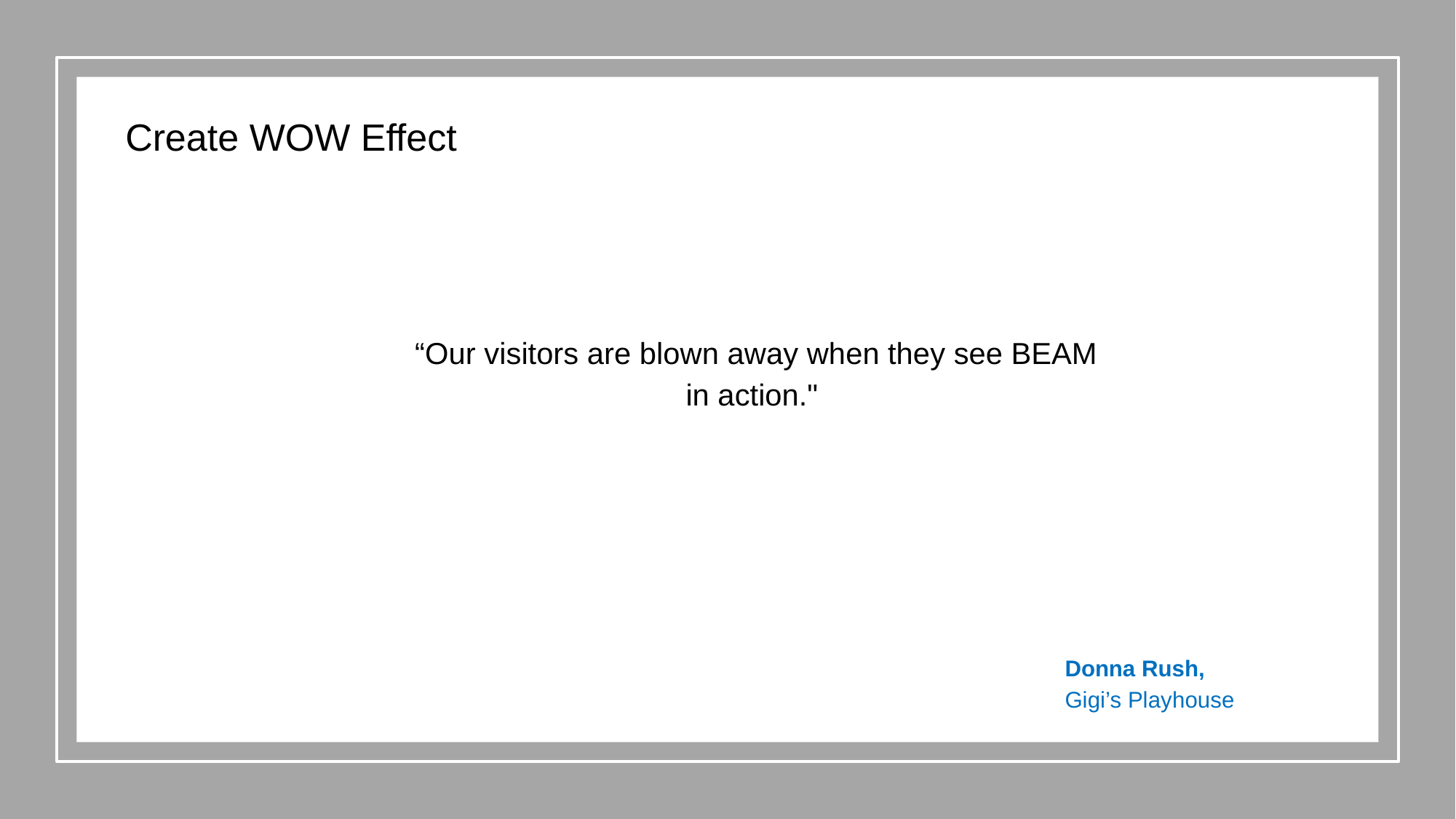

Create WOW Effect
“Our visitors are blown away when they see BEAM in action."

Donna Rush,
Gigi’s Playhouse